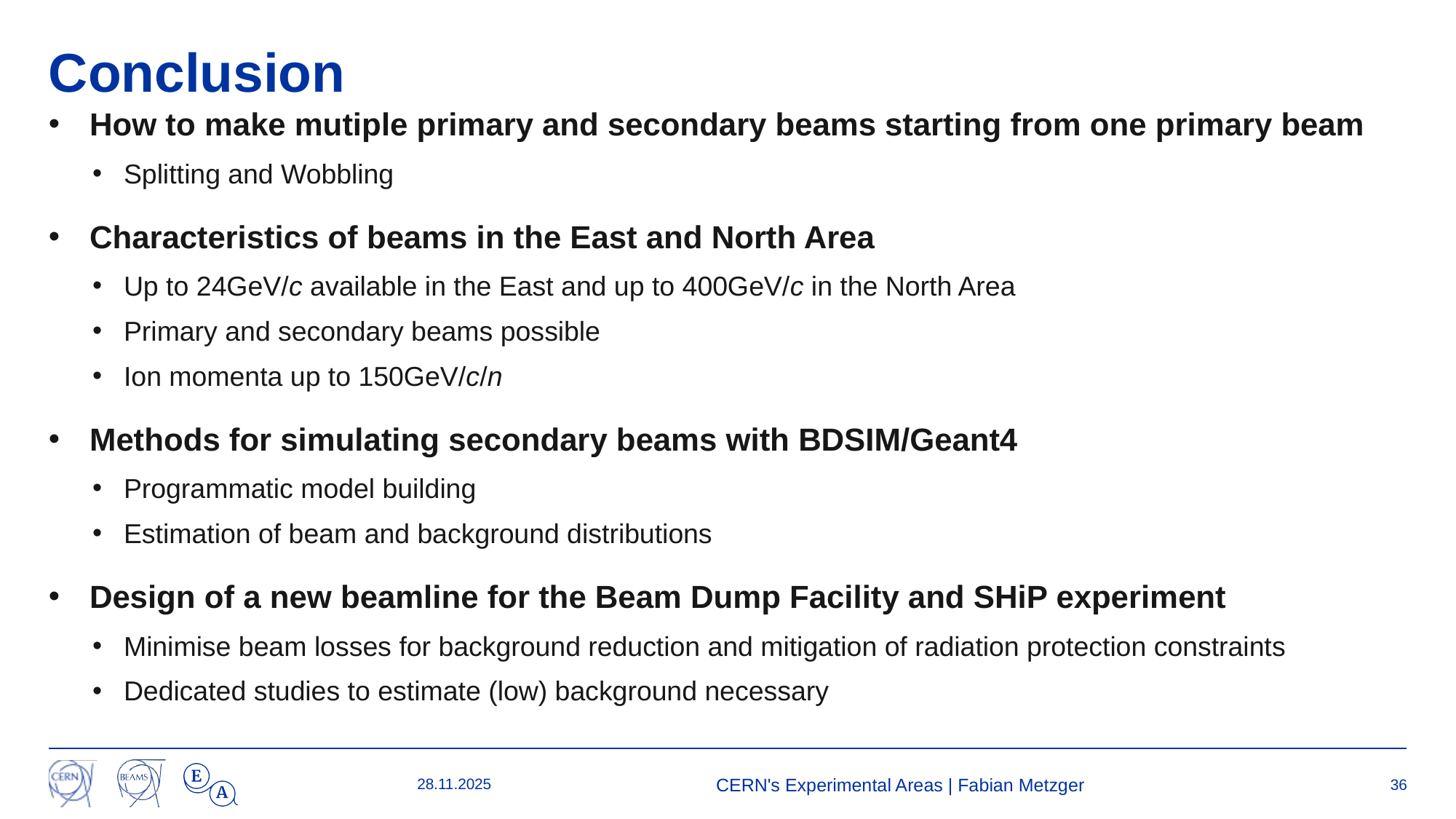

# Conclusion
How to make mutiple primary and secondary beams starting from one primary beam
Splitting and Wobbling
Characteristics of beams in the East and North Area
Up to 24GeV/c available in the East and up to 400GeV/c in the North Area
Primary and secondary beams possible
Ion momenta up to 150GeV/c/n
Methods for simulating secondary beams with BDSIM/Geant4
Programmatic model building
Estimation of beam and background distributions
Design of a new beamline for the Beam Dump Facility and SHiP experiment
Minimise beam losses for background reduction and mitigation of radiation protection constraints
Dedicated studies to estimate (low) background necessary
28.11.2025
CERN's Experimental Areas | Fabian Metzger
36